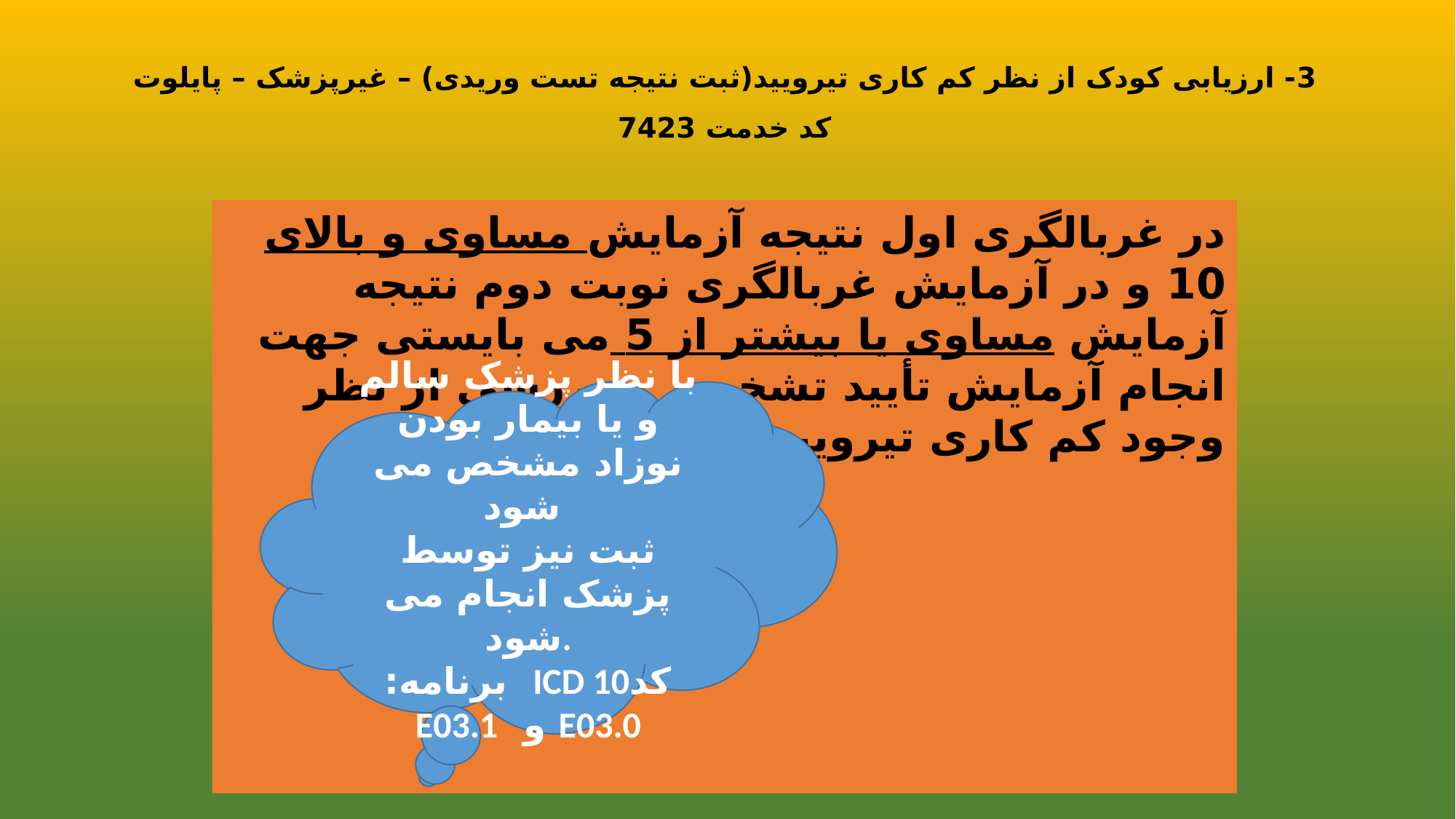

# 3- ارزیابی کودک از نظر کم کاری تیرویید(ثبت نتیجه تست وریدی) – غیرپزشک – پایلوت کد خدمت 7423
در غربالگری اول نتیجه آزمایش مساوی و بالای 10 و در آزمایش غربالگری نوبت دوم نتیجه آزمایش مساوی یا بیشتر از 5 می بایستی جهت انجام آزمایش تأیید تشخیص و بررسی از نظر وجود کم کاری تیرویید ارجاع داده شود.

با نظر پزشک سالم و یا بیمار بودن نوزاد مشخص می شود
ثبت نیز توسط پزشک انجام می شود.
کدICD 10  برنامه:
 E03.0 و  E03.1